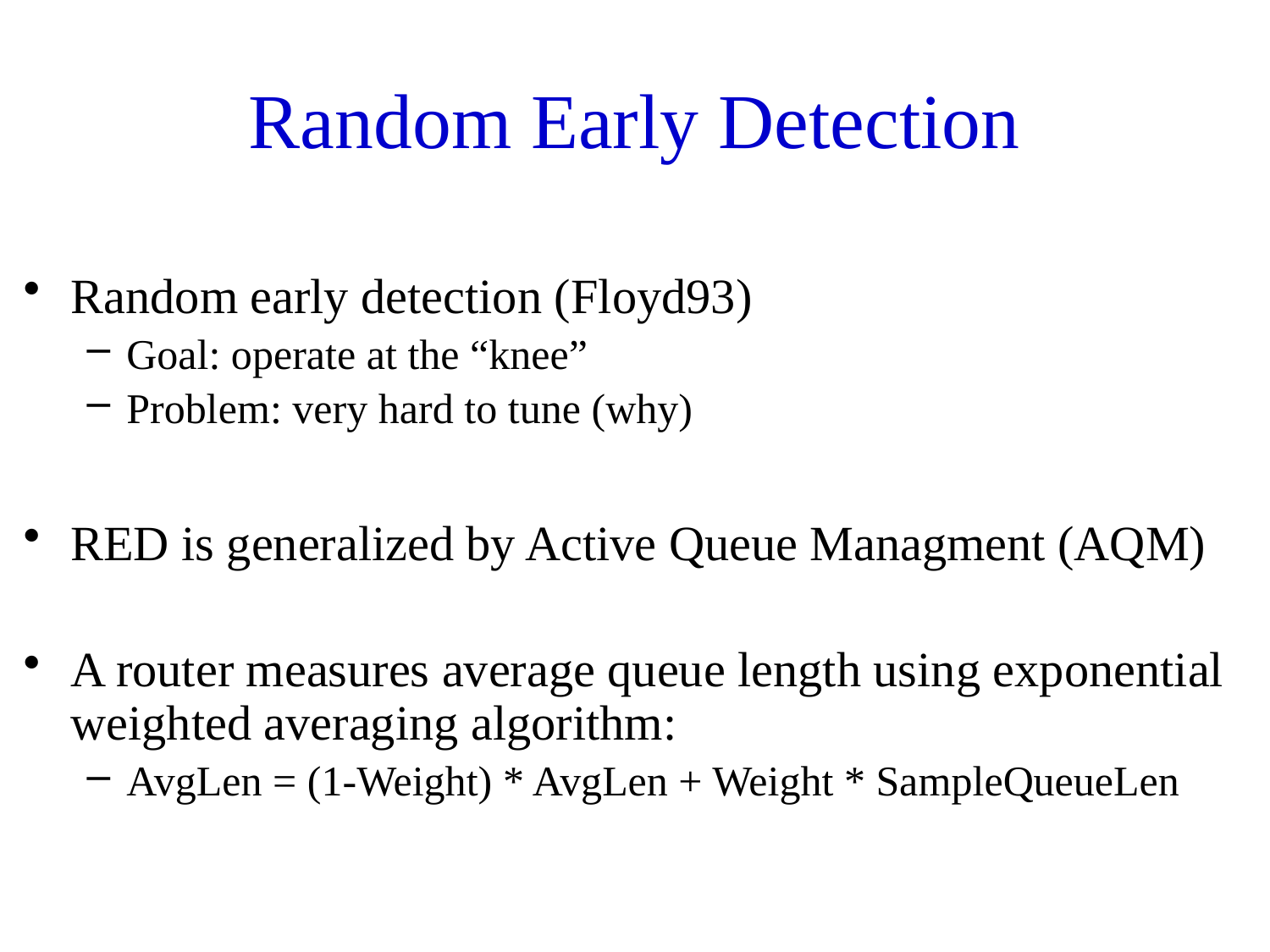

# Random Early Detection
Random early detection (Floyd93)
Goal: operate at the “knee”
Problem: very hard to tune (why)

RED is generalized by Active Queue Managment (AQM)

A router measures average queue length using exponential weighted averaging algorithm:
AvgLen = (1-Weight) * AvgLen + Weight * SampleQueueLen